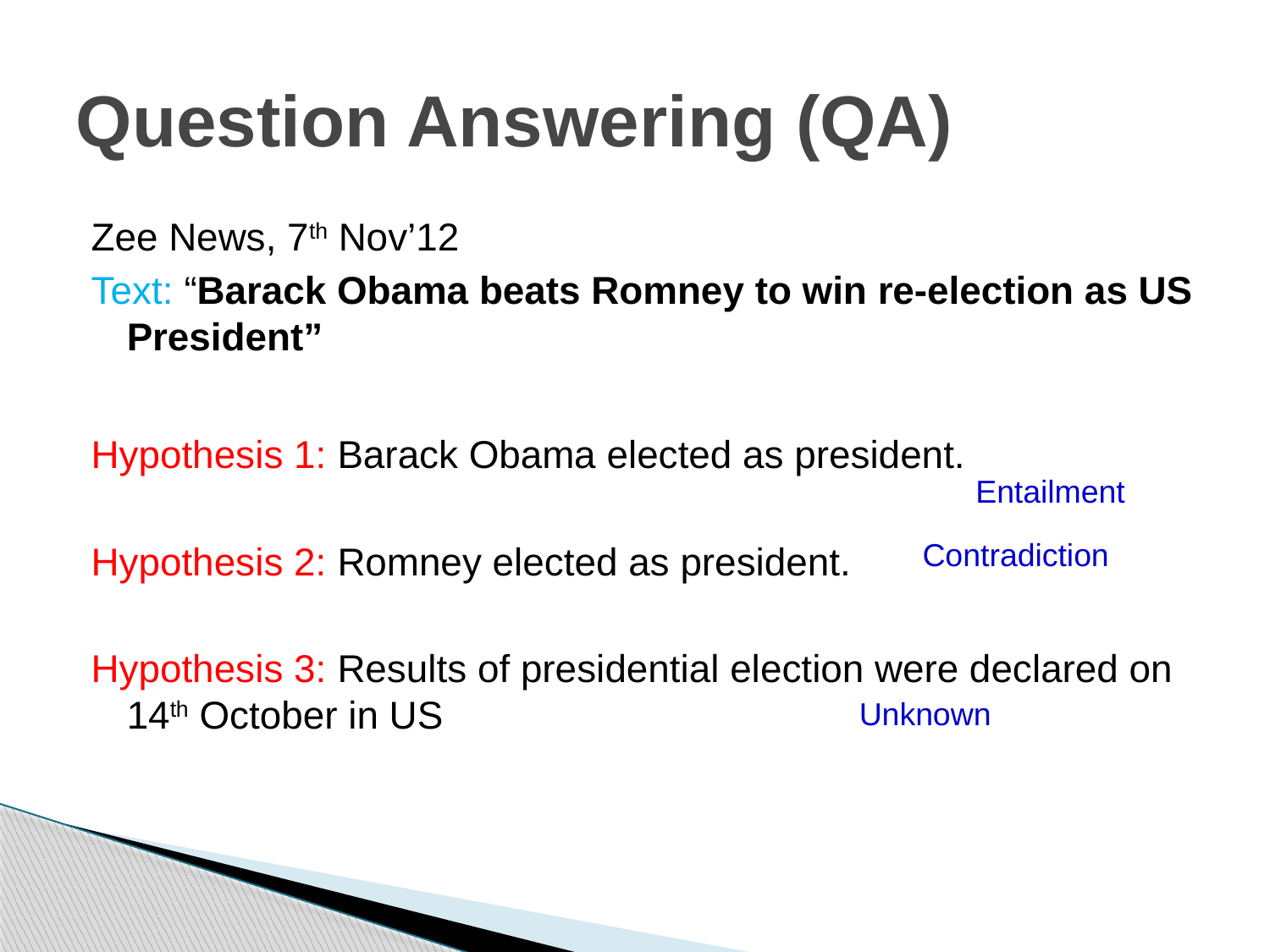

# Question Answering (QA)
Zee News, 7th Nov’12
Text: “Barack Obama beats Romney to win re-election as US President”

Hypothesis 1: Barack Obama elected as president.

Hypothesis 2: Romney elected as president.

Hypothesis 3: Results of presidential election were declared on 14th October in US

Entailment
Contradiction
Unknown